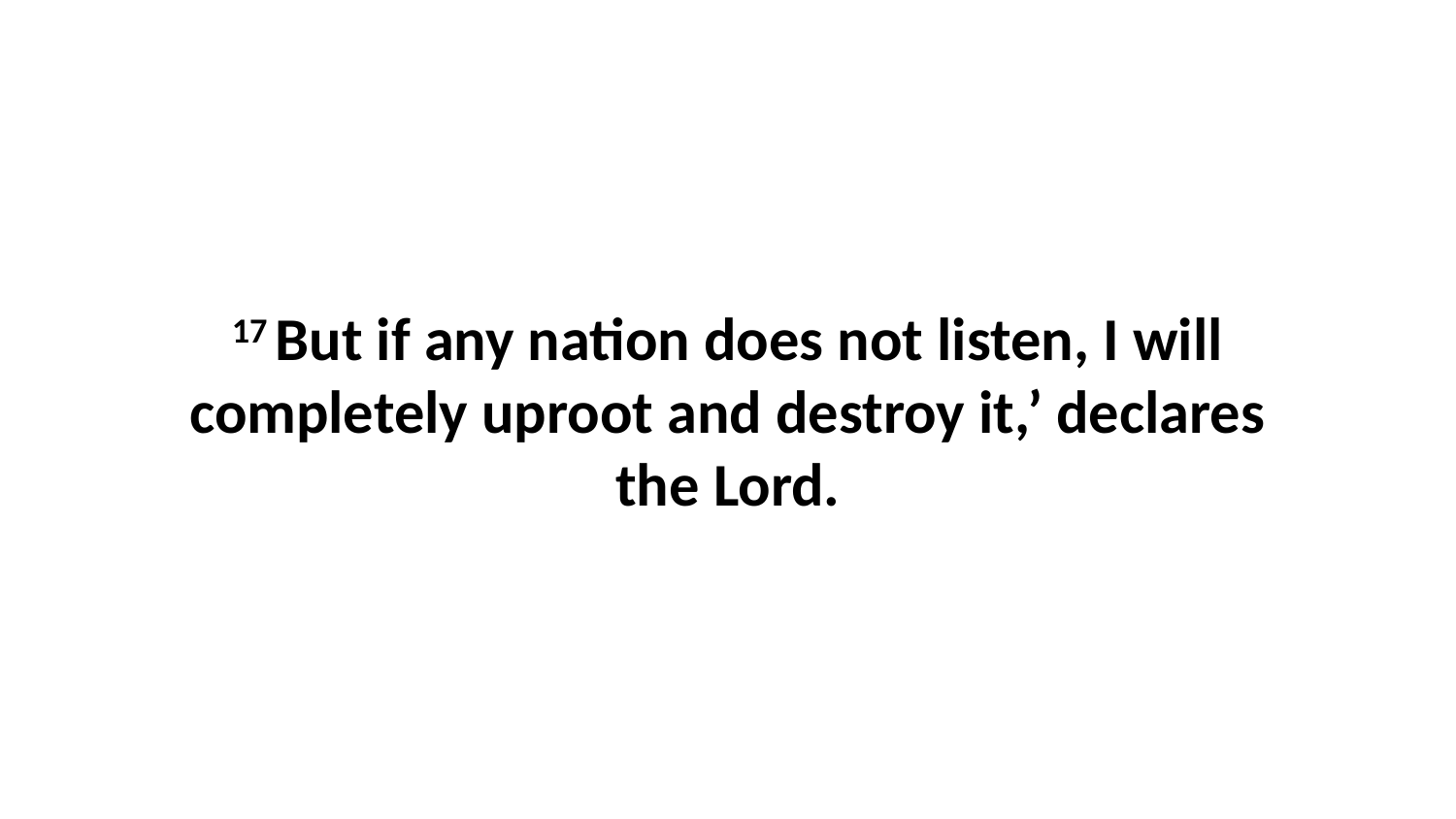

17 But if any nation does not listen, I will completely uproot and destroy it,’ declares the Lord.